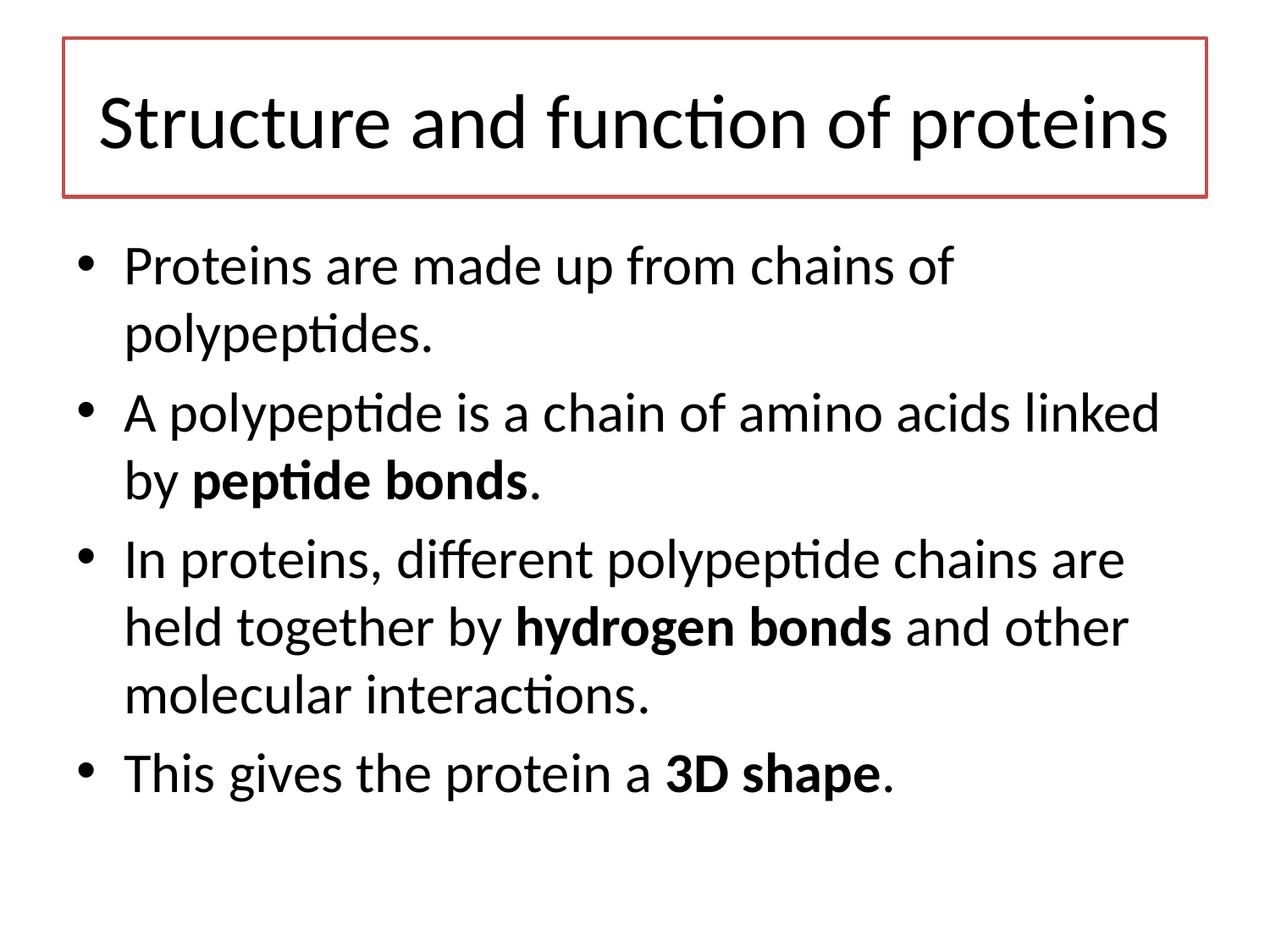

# Structure and function of proteins
Proteins are made up from chains of polypeptides.
A polypeptide is a chain of amino acids linked by peptide bonds.
In proteins, different polypeptide chains are held together by hydrogen bonds and other molecular interactions.
This gives the protein a 3D shape.